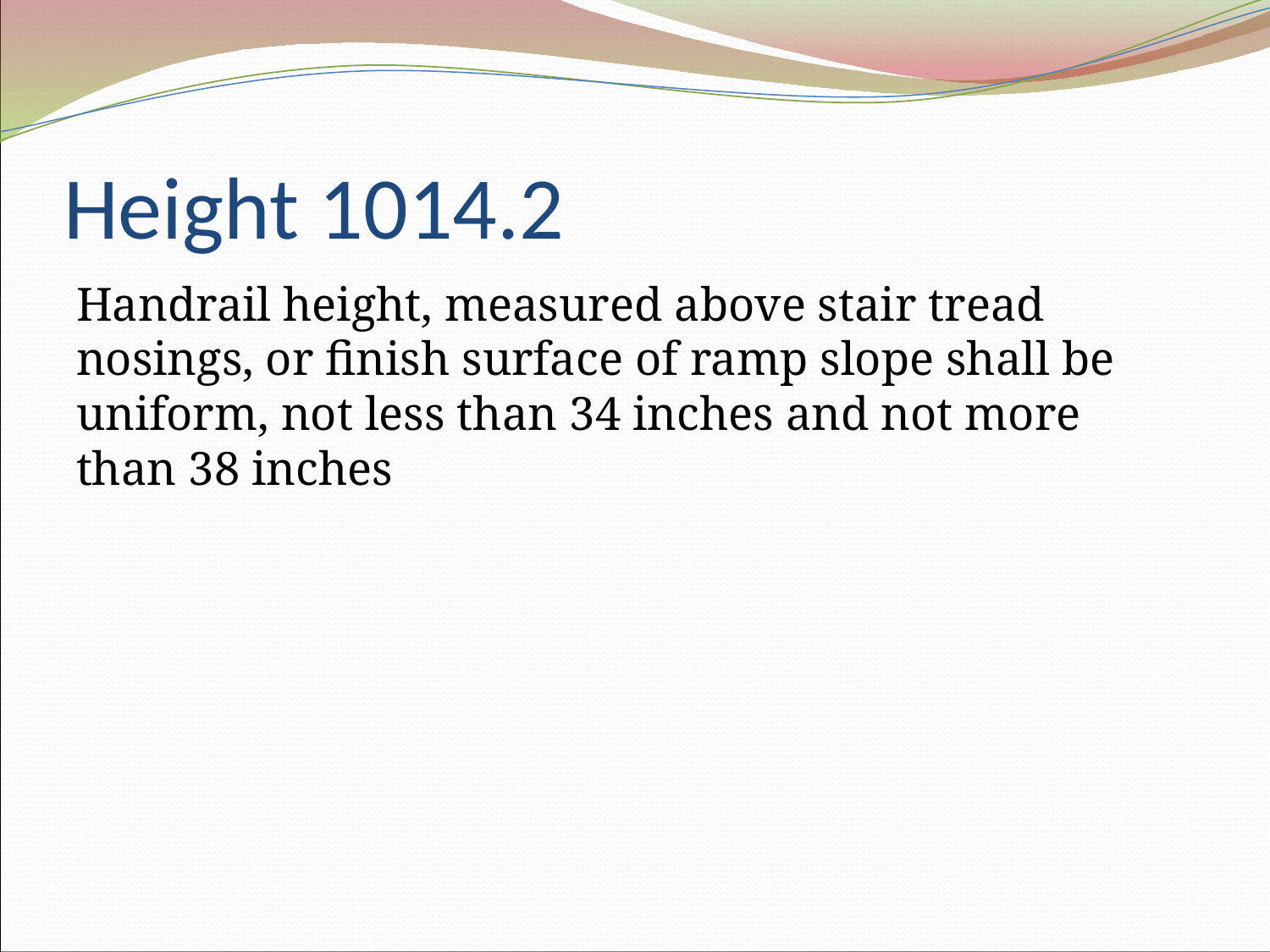

# Height 1014.2
Handrail height, measured above stair tread nosings, or finish surface of ramp slope shall be uniform, not less than 34 inches and not more than 38 inches